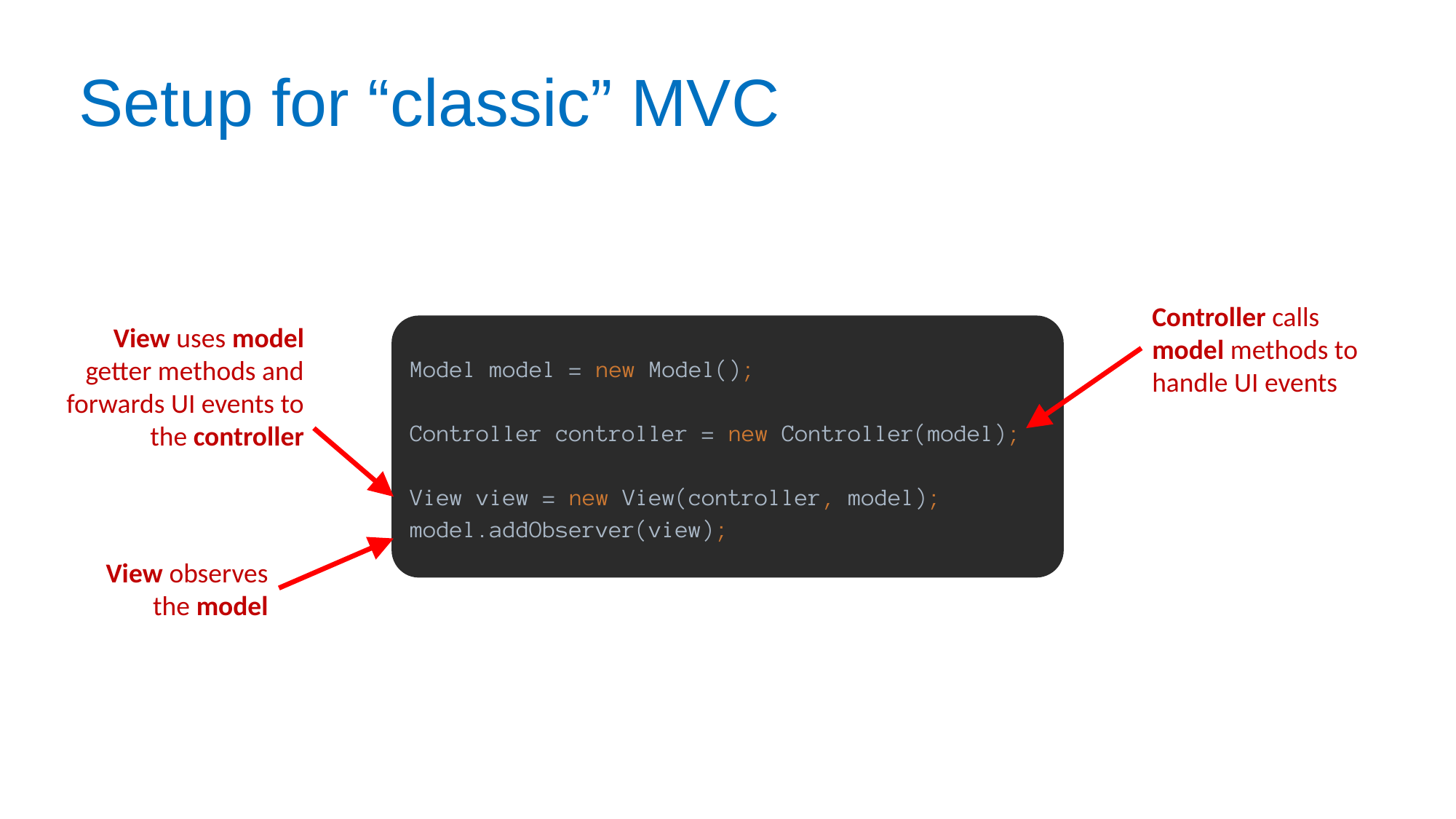

# Setup for “classic” MVC
Controller calls model methods to handle UI events
View uses model getter methods and forwards UI events to the controller
Model model = new Model();
Controller controller = new Controller(model);
View view = new View(controller, model);
model.addObserver(view);
View observes the model